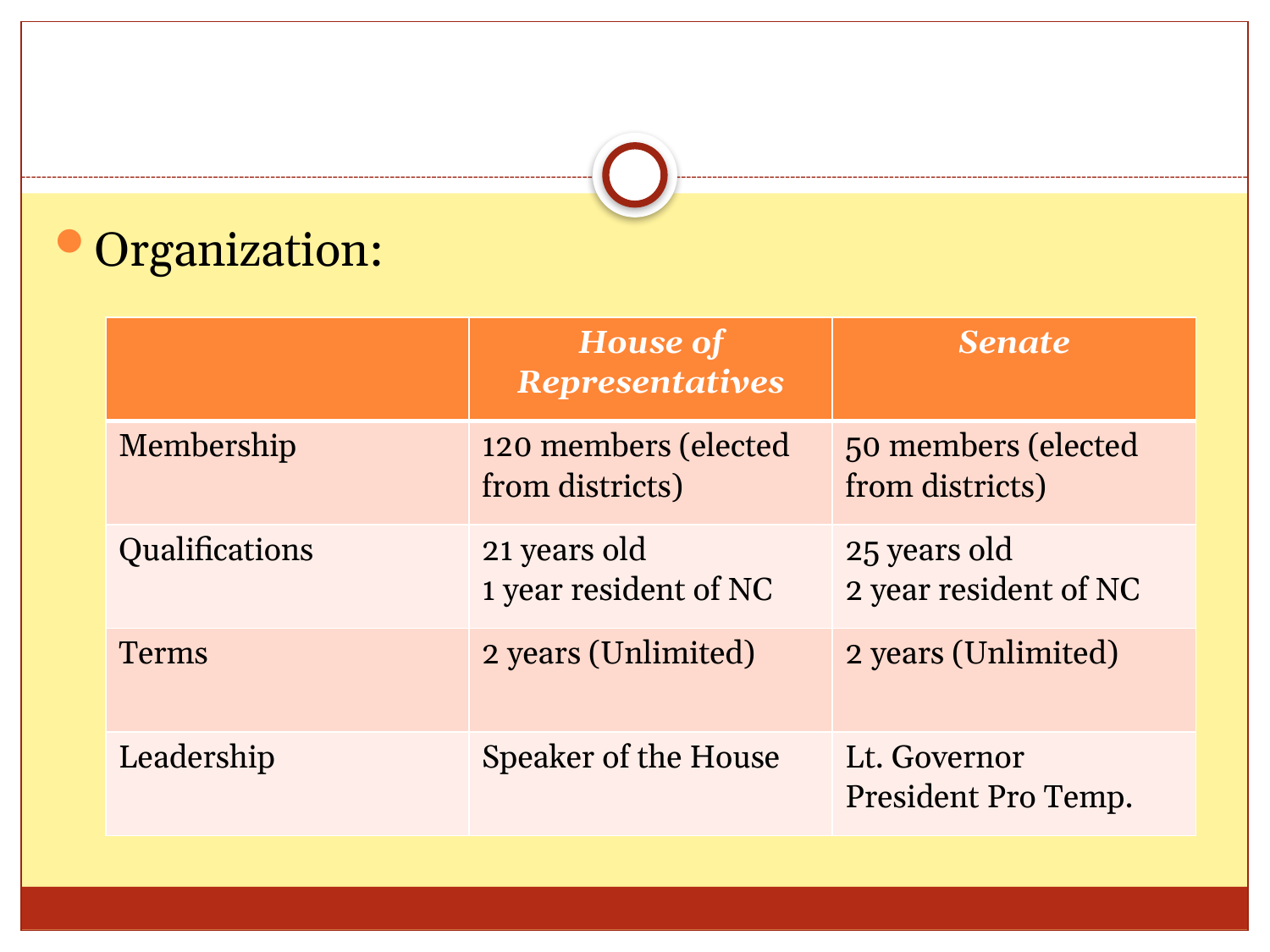

#
Organization:

|  | House of Representatives | Senate |
| --- | --- | --- |
| Membership | 120 members (elected from districts) | 50 members (elected from districts) |
| Qualifications | 21 years old 1 year resident of NC | 25 years old 2 year resident of NC |
| Terms | 2 years (Unlimited) | 2 years (Unlimited) |
| Leadership | Speaker of the House | Lt. Governor President Pro Temp. |